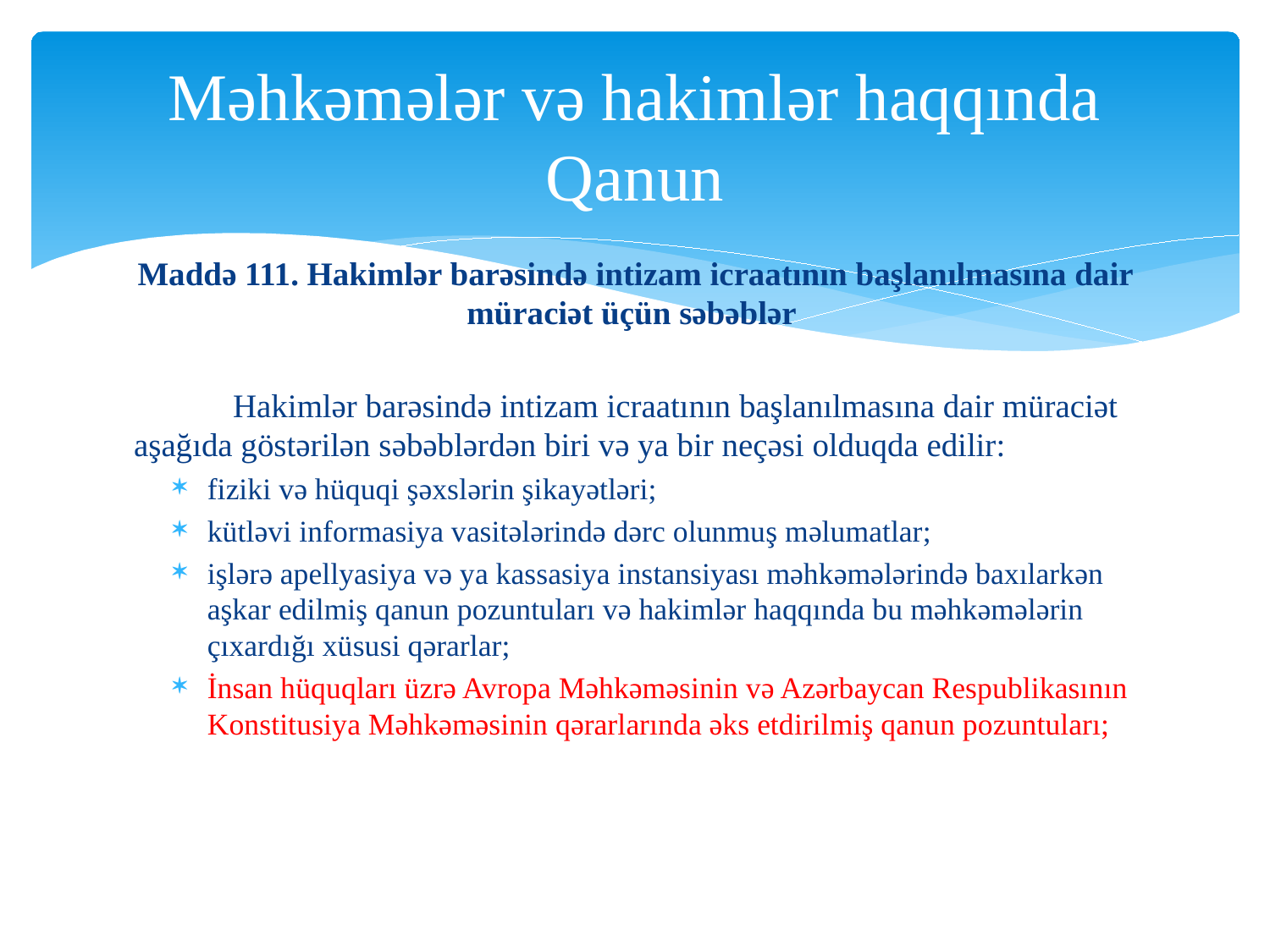

# Məhkəmələr və hakimlər haqqında Qanun
Maddə 111. Hakimlər barəsində intizam icraatının başlanılmasına dair müraciət üçün səbəblər

	Hakimlər barəsində intizam icraatının başlanılmasına dair müraciət aşağıda göstərilən səbəblərdən biri və ya bir neçəsi olduqda edilir:
fiziki və hüquqi şəxslərin şikayətləri;
kütləvi informasiya vasitələrində dərc olunmuş məlumatlar;
işlərə apellyasiya və ya kassasiya instansiyası məhkəmələrində baxılarkən aşkar edilmiş qanun pozuntuları və hakimlər haqqında bu məhkəmələrin çıxardığı xüsusi qərarlar;
İnsan hüquqları üzrə Avropa Məhkəməsinin və Azərbaycan Respublikasının Konstitusiya Məhkəməsinin qərarlarında əks etdirilmiş qanun pozuntuları;